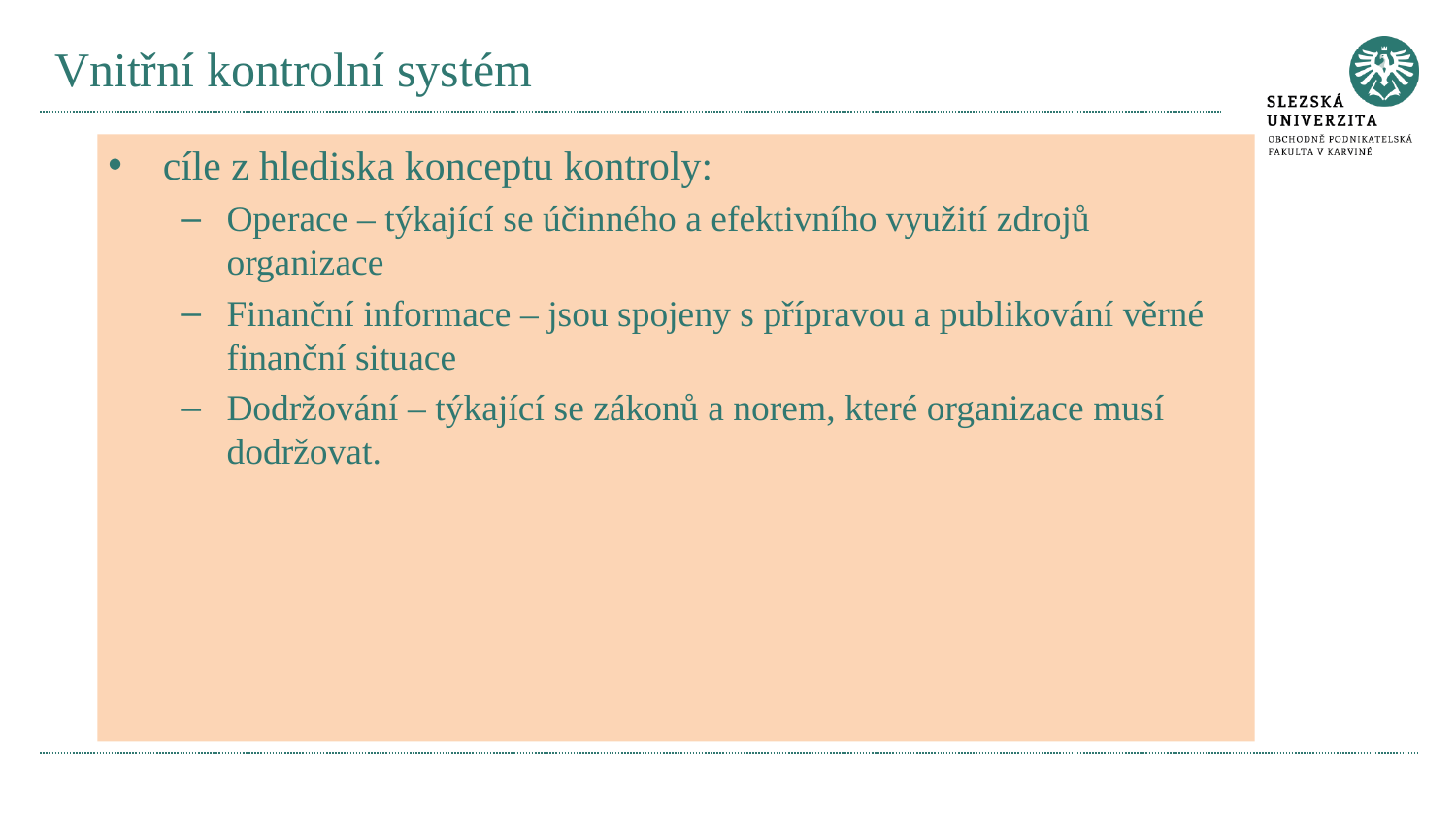

# Vnitřní kontrolní systém
cíle z hlediska konceptu kontroly:
Operace – týkající se účinného a efektivního využití zdrojů organizace
Finanční informace – jsou spojeny s přípravou a publikování věrné finanční situace
Dodržování – týkající se zákonů a norem, které organizace musí dodržovat.